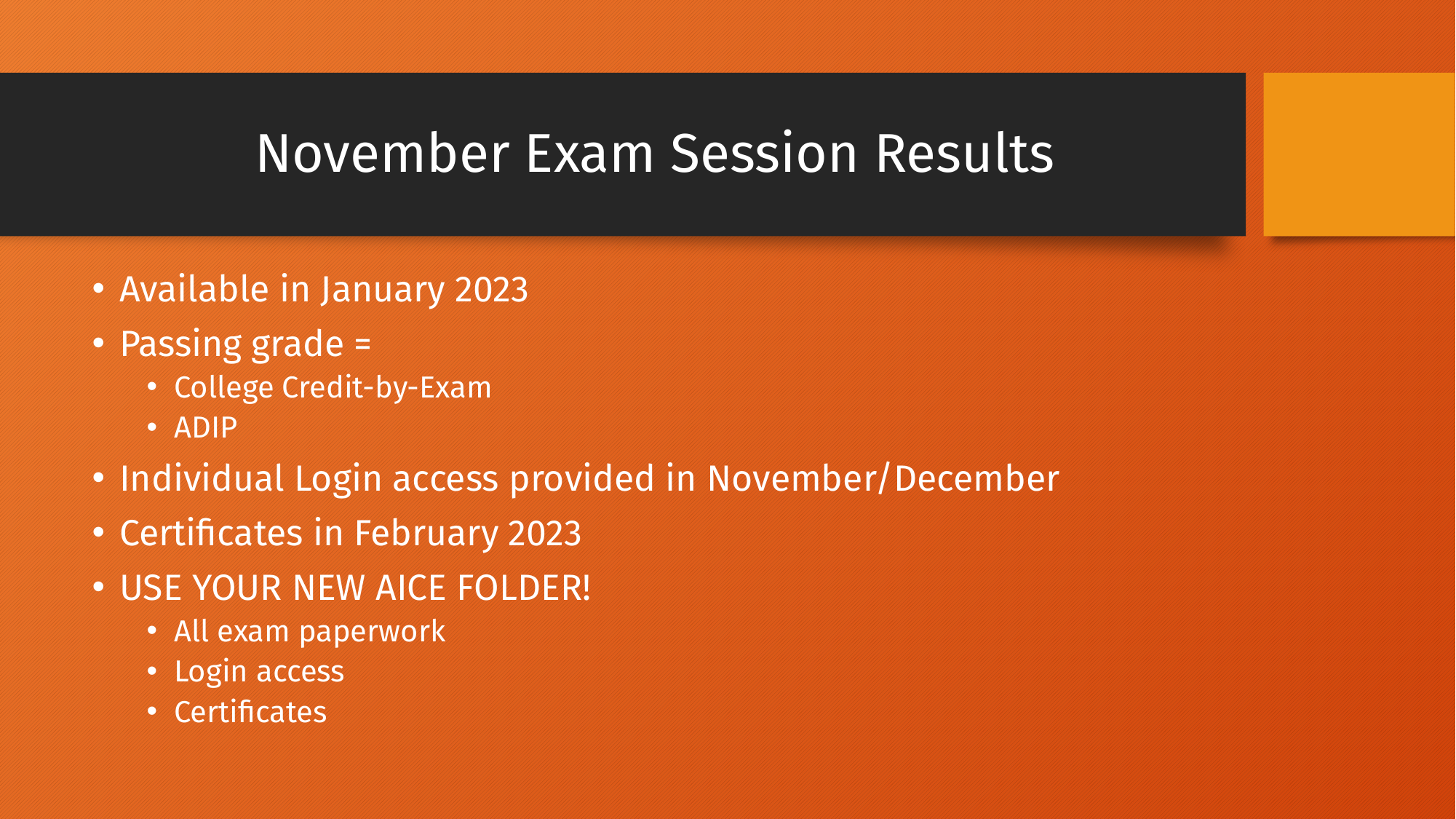

# November Exam Session Results
Available in January 2023
Passing grade =
College Credit-by-Exam
ADIP
Individual Login access provided in November/December
Certificates in February 2023
USE YOUR NEW AICE FOLDER!
All exam paperwork
Login access
Certificates